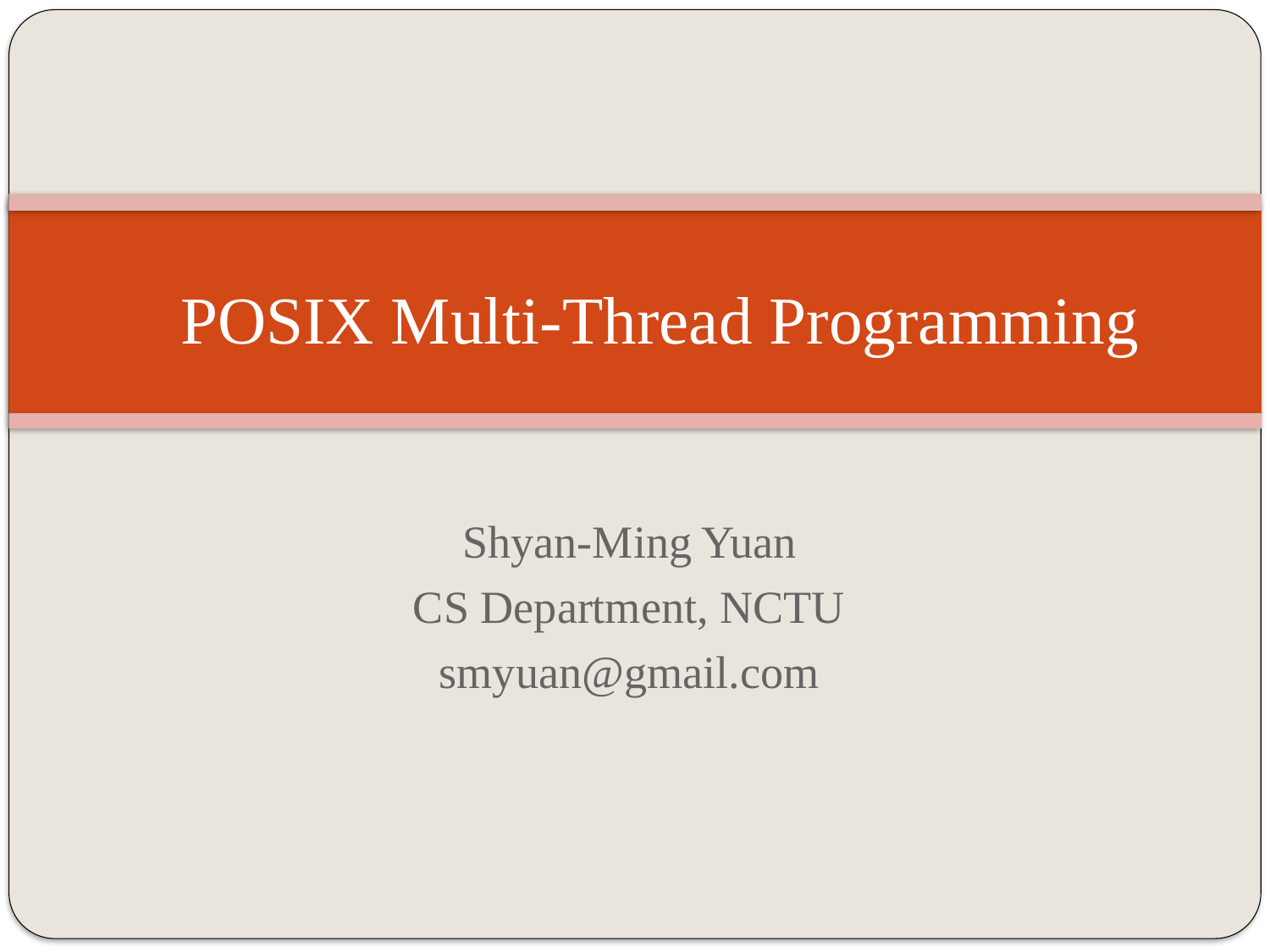

# POSIX Multi-Thread Programming
Shyan-Ming Yuan
CS Department, NCTU
smyuan@gmail.com